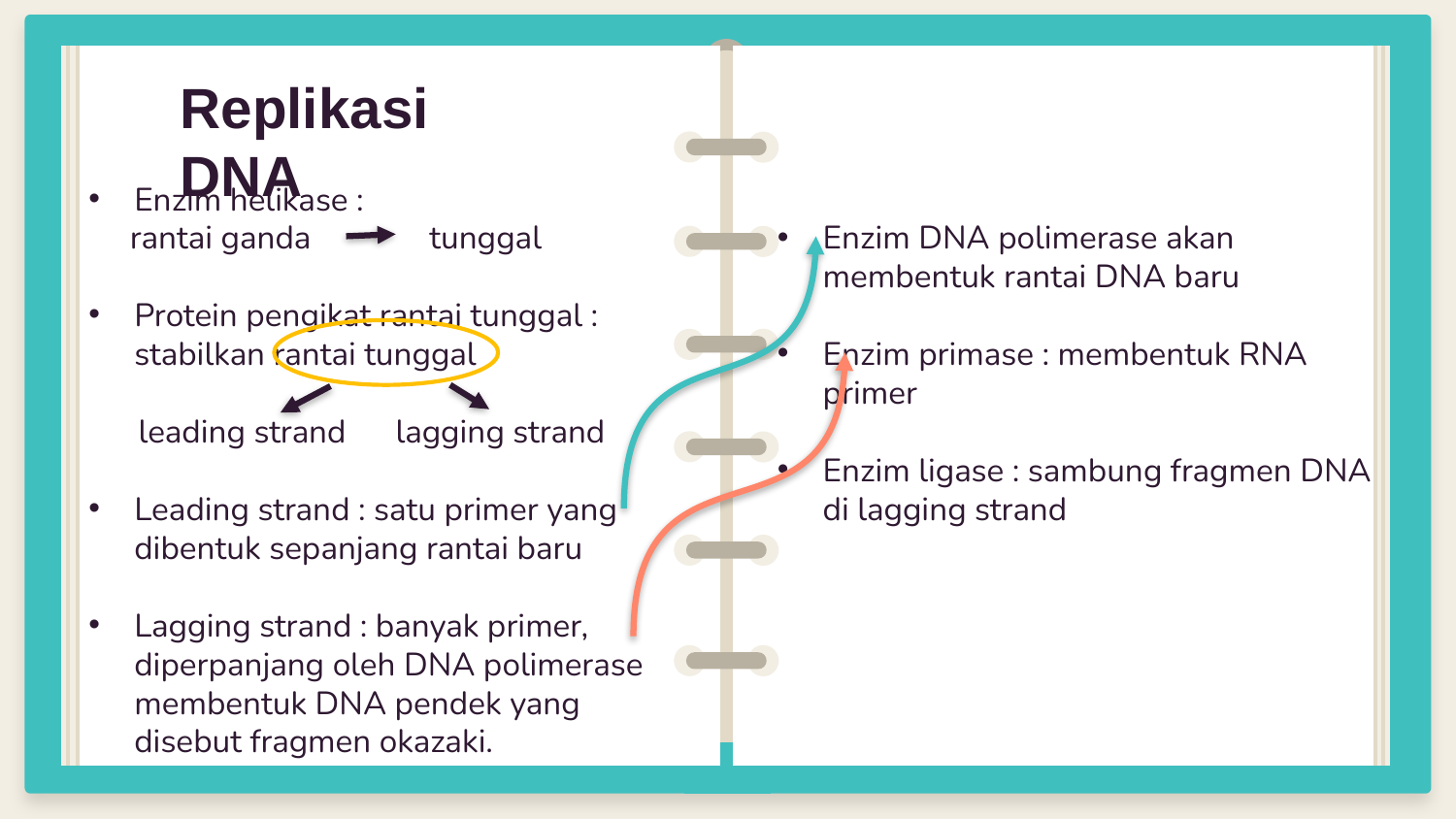

# Replikasi DNA
Enzim helikase :
     rantai ganda 	      tunggal

Protein pengikat rantai tunggal : stabilkan rantai tunggal

      leading strand      lagging strand

Leading strand : satu primer yang dibentuk sepanjang rantai baru
Lagging strand : banyak primer, diperpanjang oleh DNA polimerase membentuk DNA pendek yang disebut fragmen okazaki.

Enzim DNA polimerase akan membentuk rantai DNA baru

Enzim primase : membentuk RNA primer

Enzim ligase : sambung fragmen DNA di lagging strand

02